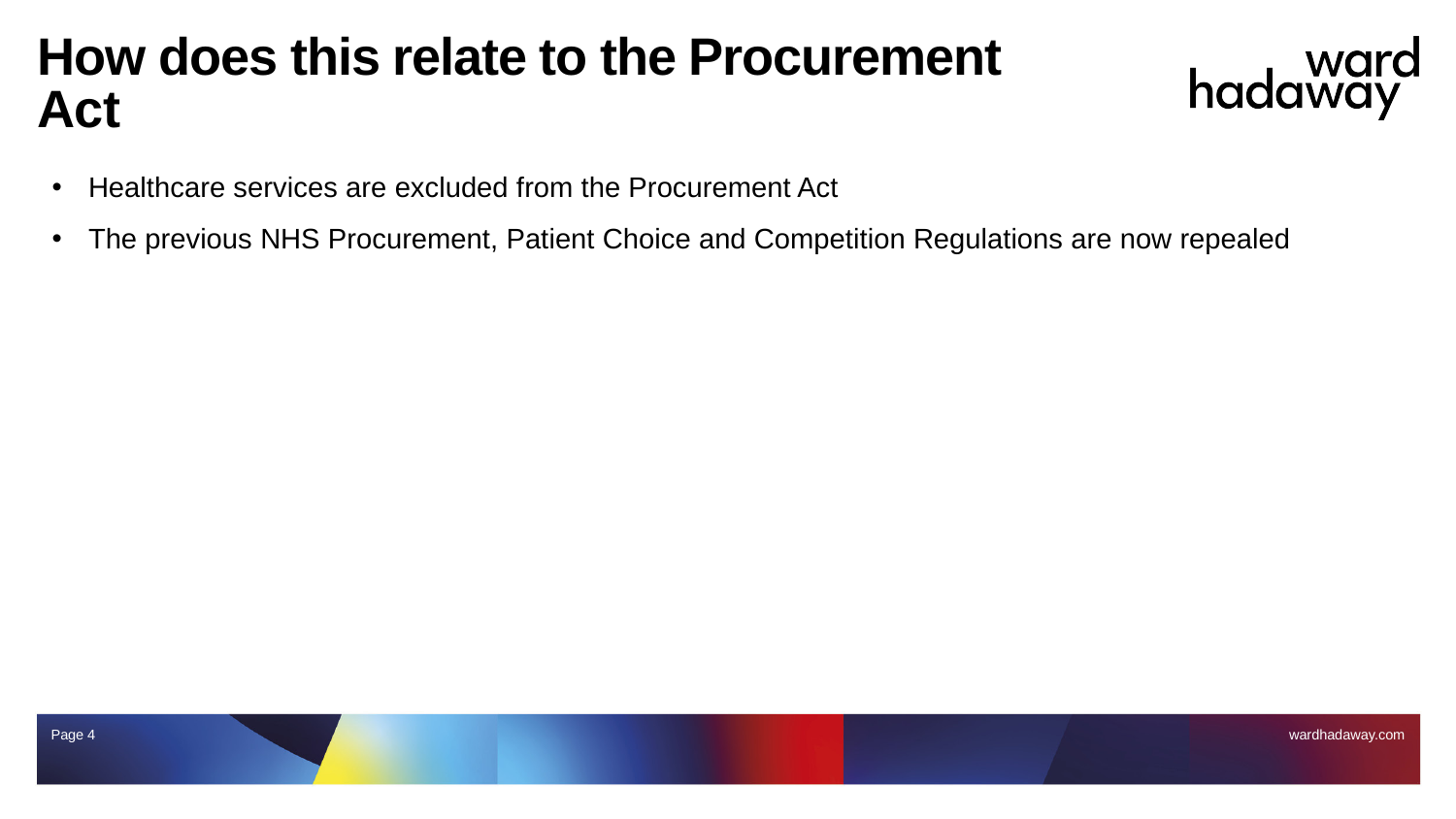

# How does this relate to the Procurement Act
Healthcare services are excluded from the Procurement Act
The previous NHS Procurement, Patient Choice and Competition Regulations are now repealed
Page 4